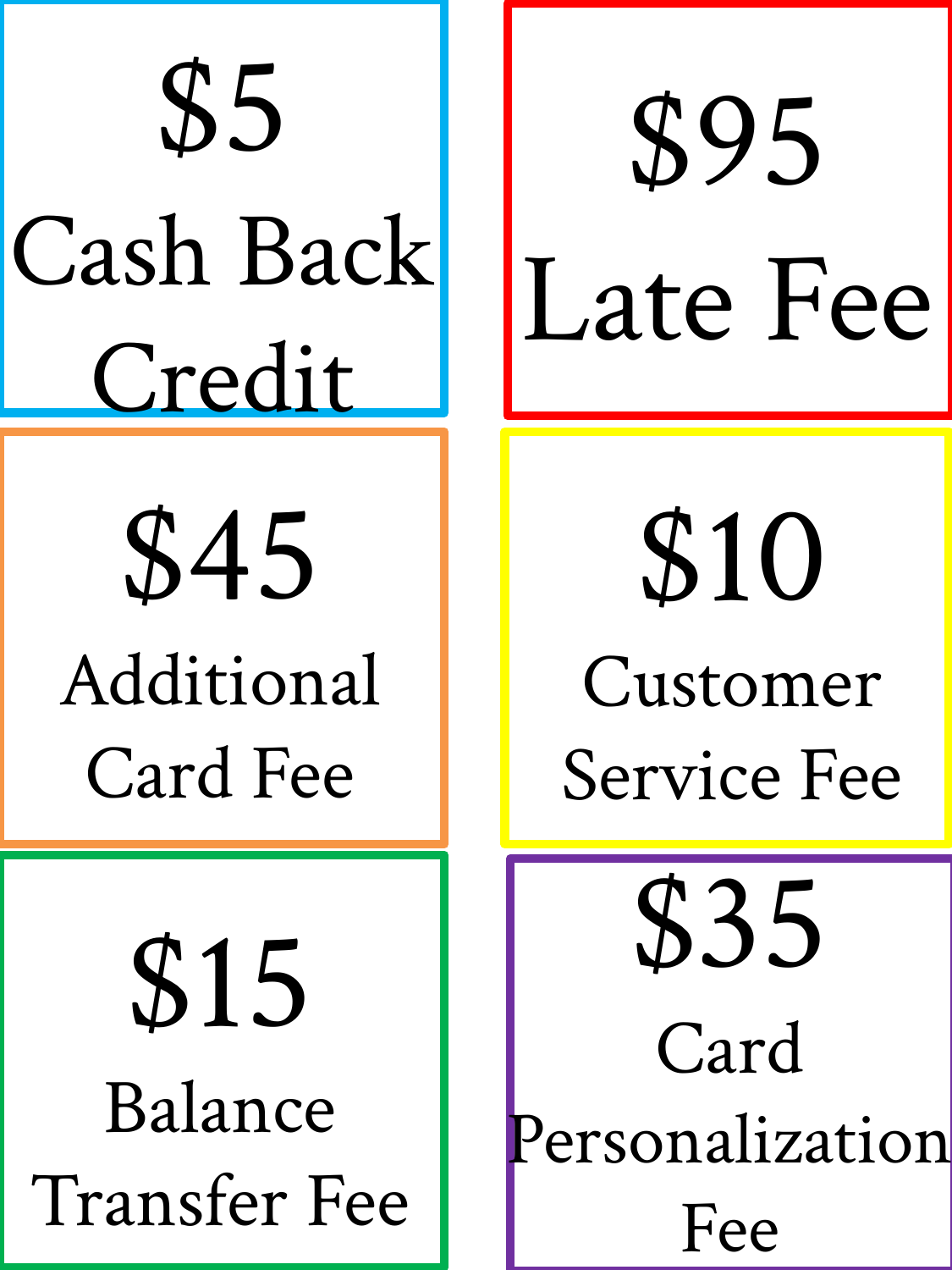

$5
Cash Back Credit
$95
Late Fee

$45
Additional Card Fee
$10
Customer Service Fee
$35
Card Personalization Fee

$15
Balance Transfer Fee